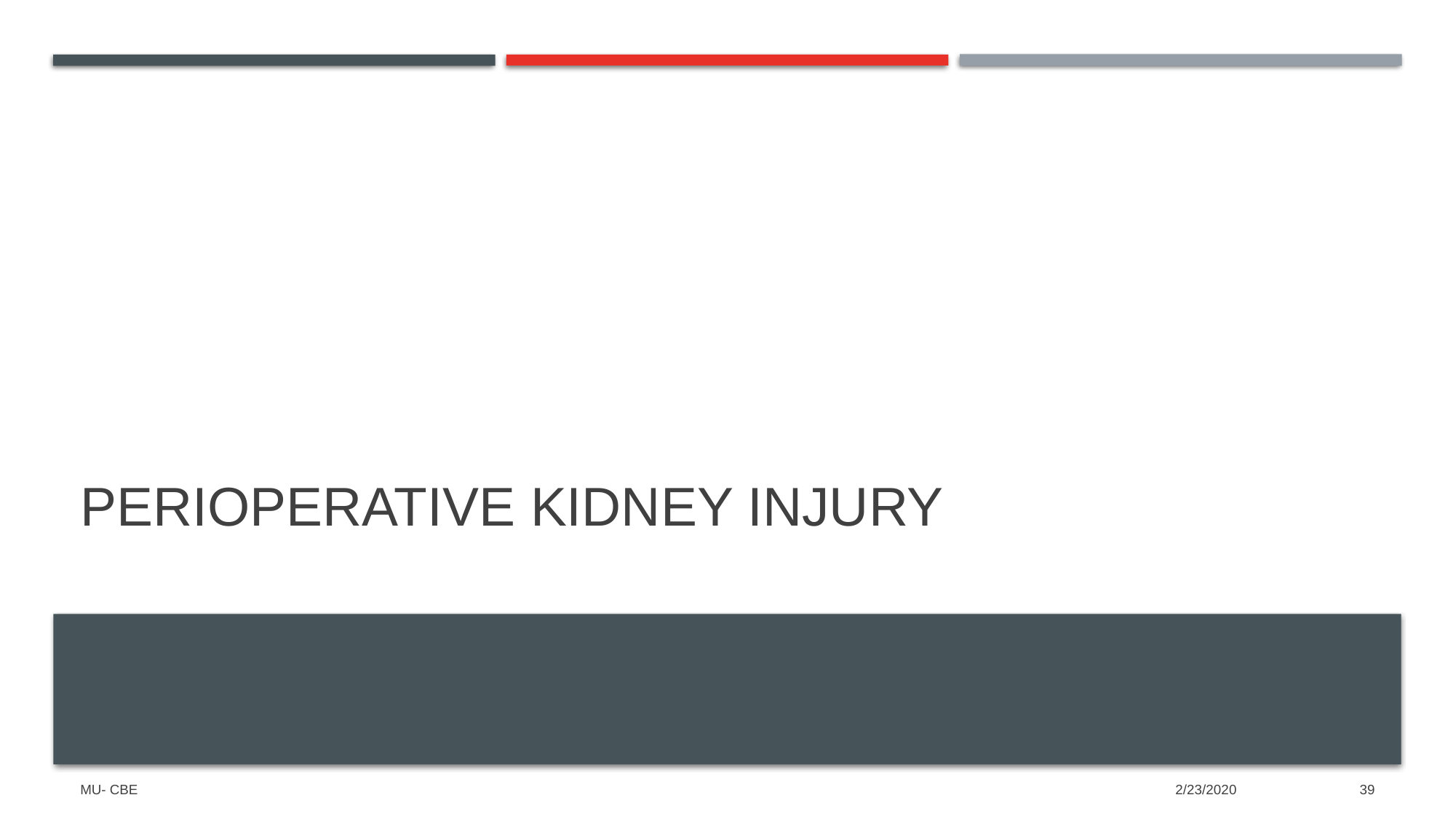

# Perioperative kidney injury

MU- CBE
2/23/2020
39